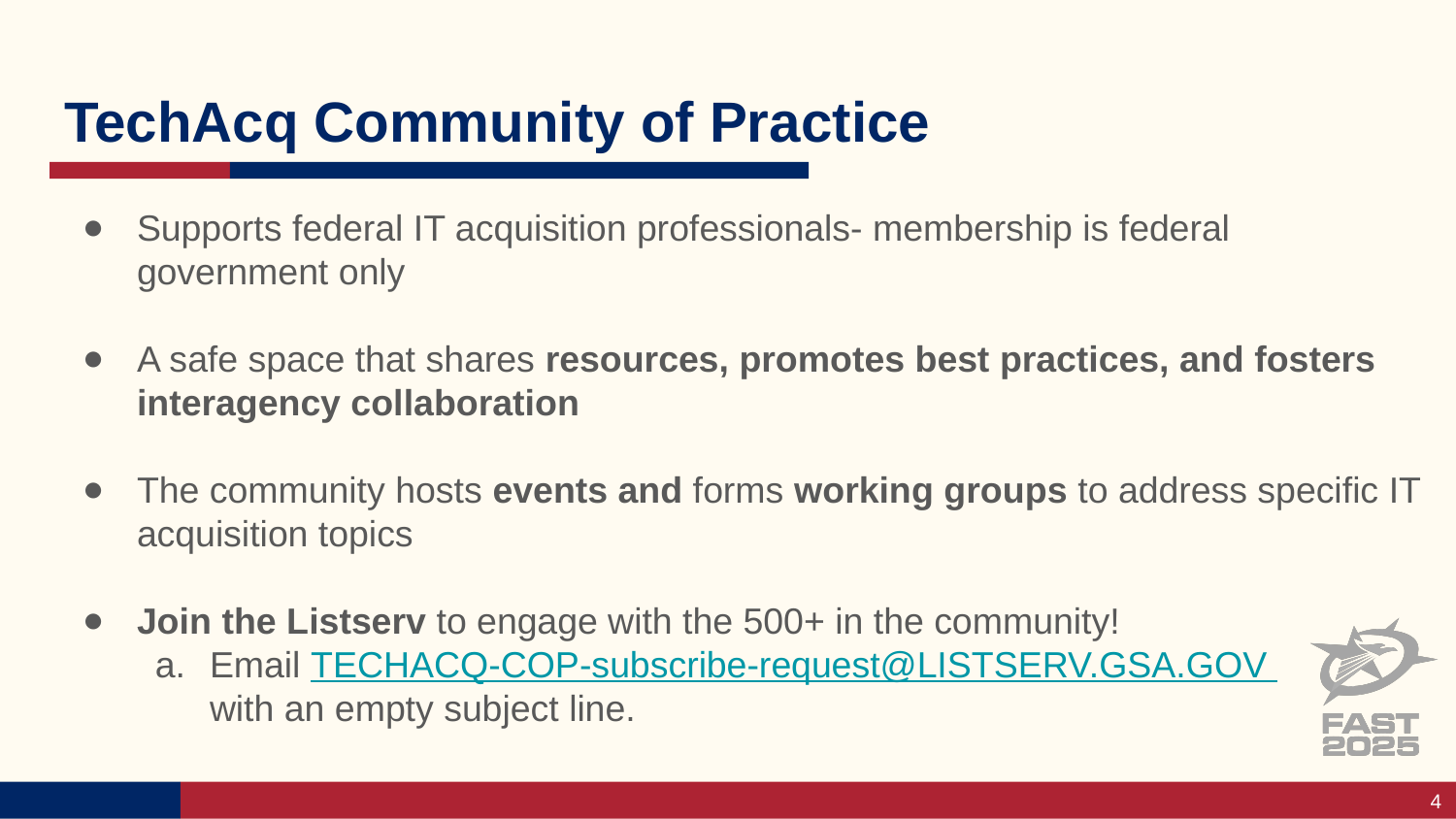

# TechAcq Community of Practice
Supports federal IT acquisition professionals- membership is federal government only
A safe space that shares resources, promotes best practices, and fosters interagency collaboration
The community hosts events and forms working groups to address specific IT acquisition topics
Join the Listserv to engage with the 500+ in the community!
Email TECHACQ-COP-subscribe-request@LISTSERV.GSA.GOV
with an empty subject line.
4